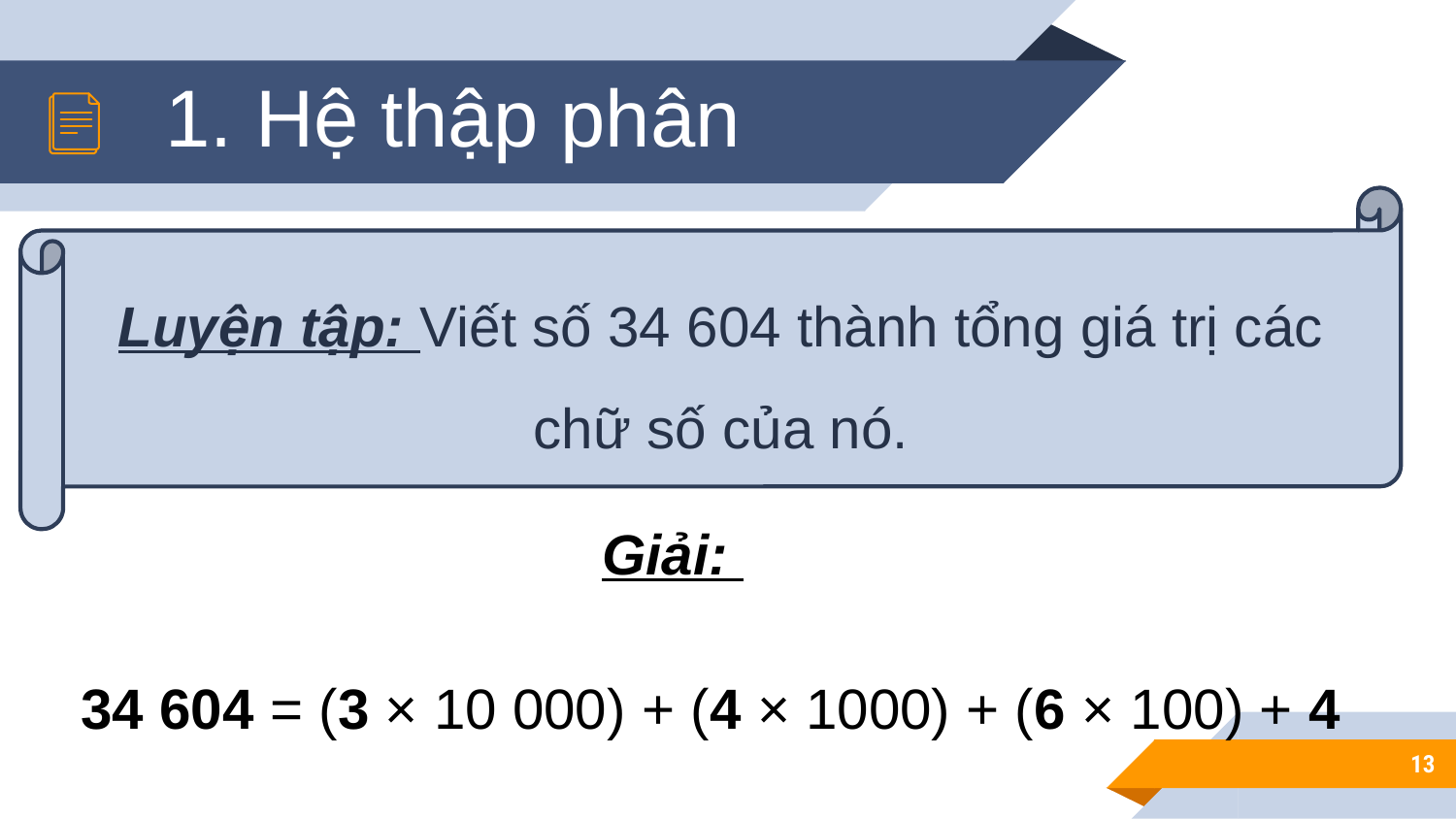

1. Hệ thập phân

Luyện tập: Viết số 34 604 thành tổng giá trị các chữ số của nó.
Giải:
34 604 = (3 × 10 000) + (4 × 1000) + (6 × 100) + 4
13